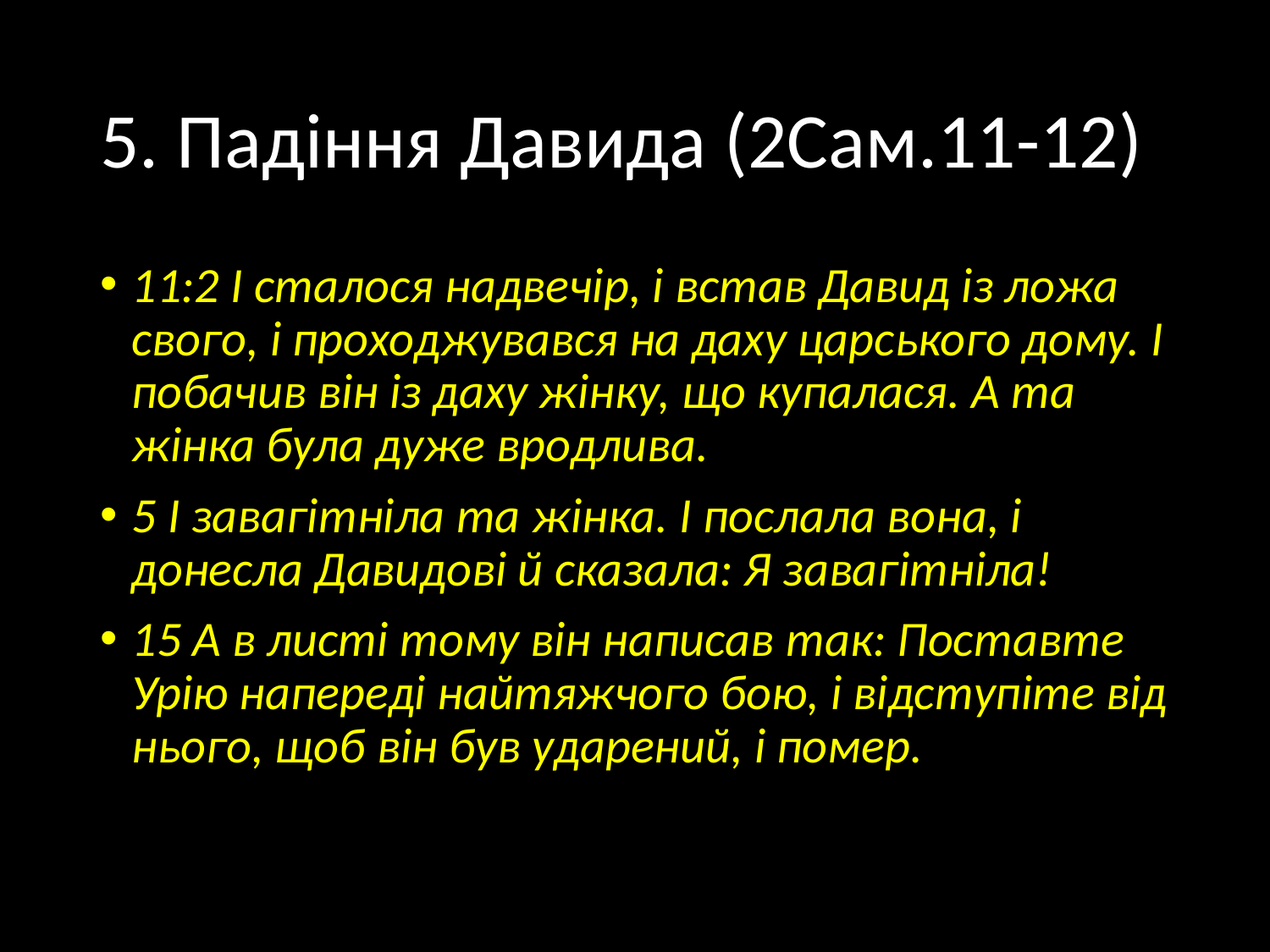

# 5. Падіння Давида (2Сам.11-12)
11:2 І сталося надвечір, і встав Давид із ложа свого, і проходжувався на даху царського дому. І побачив він із даху жінку, що купалася. А та жінка була дуже вродлива.
5 І завагітніла та жінка. І послала вона, і донесла Давидові й сказала: Я завагітніла!
15 А в листі тому він написав так: Поставте Урію напереді найтяжчого бою, і відступіте від нього, щоб він був ударений, і помер.